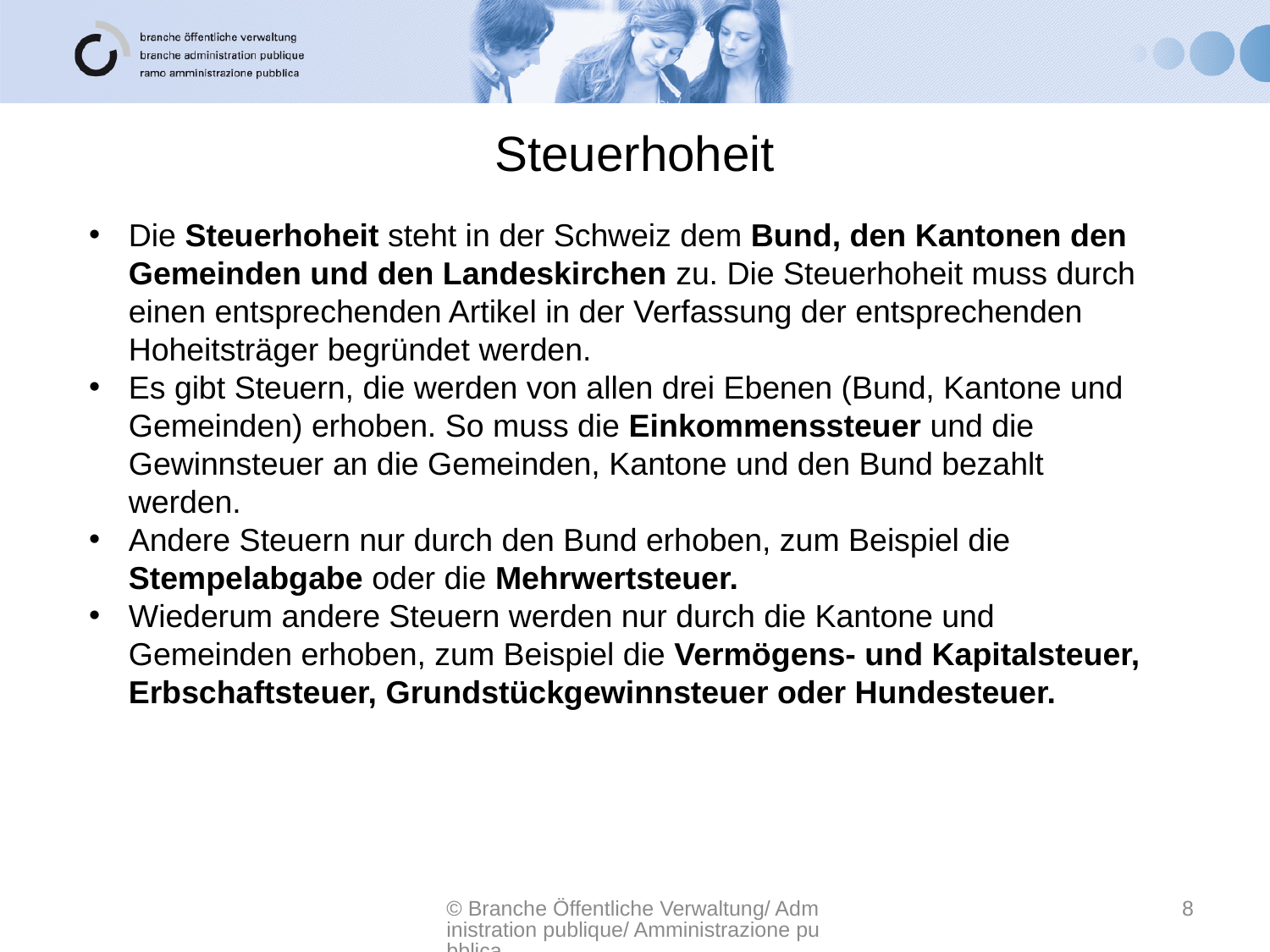

# Steuerhoheit
Die Steuerhoheit steht in der Schweiz dem Bund, den Kantonen den Gemeinden und den Landeskirchen zu. Die Steuerhoheit muss durch einen entsprechenden Artikel in der Verfassung der entsprechenden Hoheitsträger begründet werden.
Es gibt Steuern, die werden von allen drei Ebenen (Bund, Kantone und Gemeinden) erhoben. So muss die Einkommenssteuer und die Gewinnsteuer an die Gemeinden, Kantone und den Bund bezahlt werden.
Andere Steuern nur durch den Bund erhoben, zum Beispiel die Stempelabgabe oder die Mehrwertsteuer.
Wiederum andere Steuern werden nur durch die Kantone und Gemeinden erhoben, zum Beispiel die Vermögens- und Kapitalsteuer, Erbschaftsteuer, Grundstückgewinnsteuer oder Hundesteuer.

© Branche Öffentliche Verwaltung/ Administration publique/ Amministrazione pubblica
8